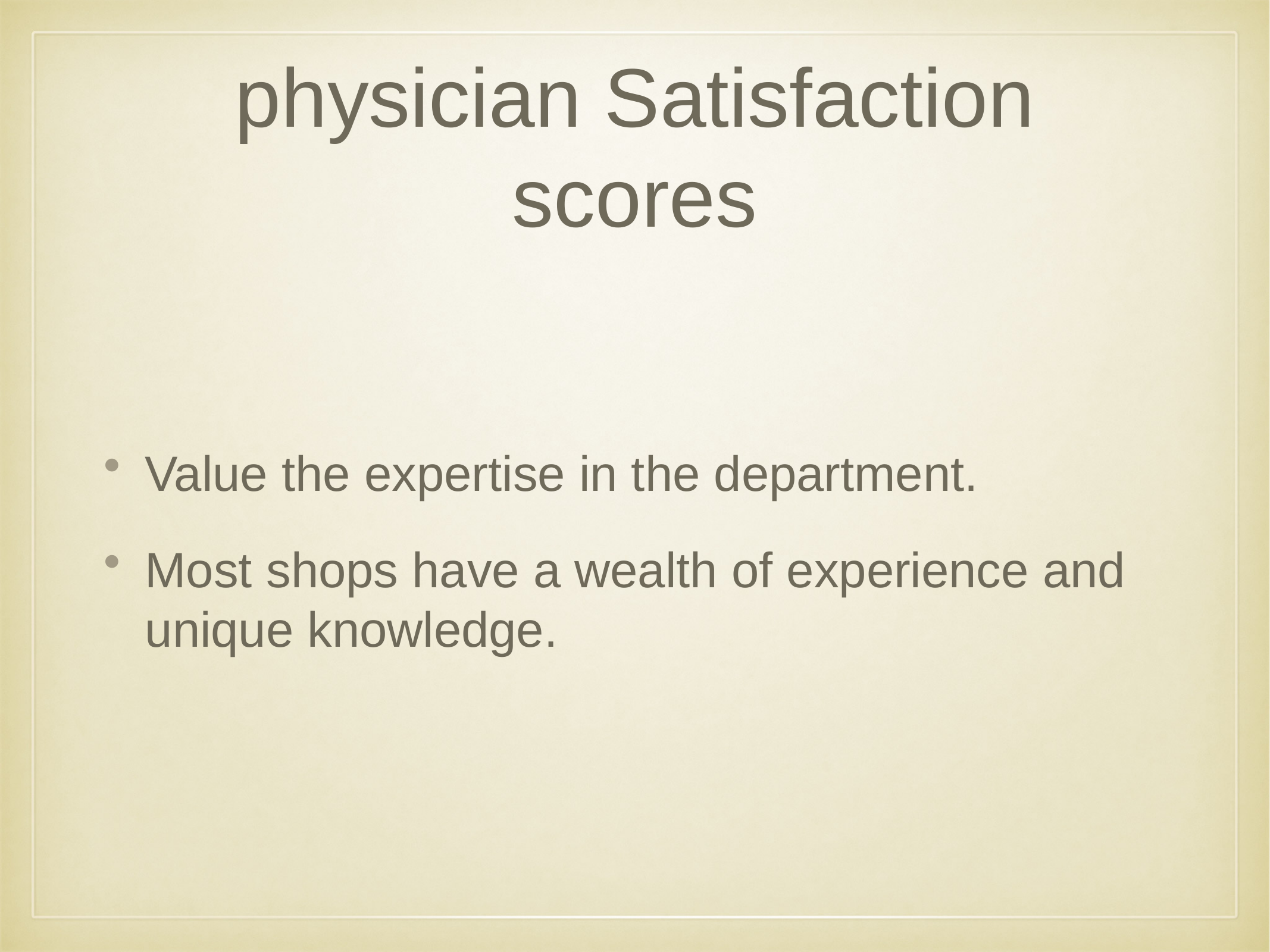

# physician Satisfaction scores
Value the expertise in the department.
Most shops have a wealth of experience and unique knowledge.